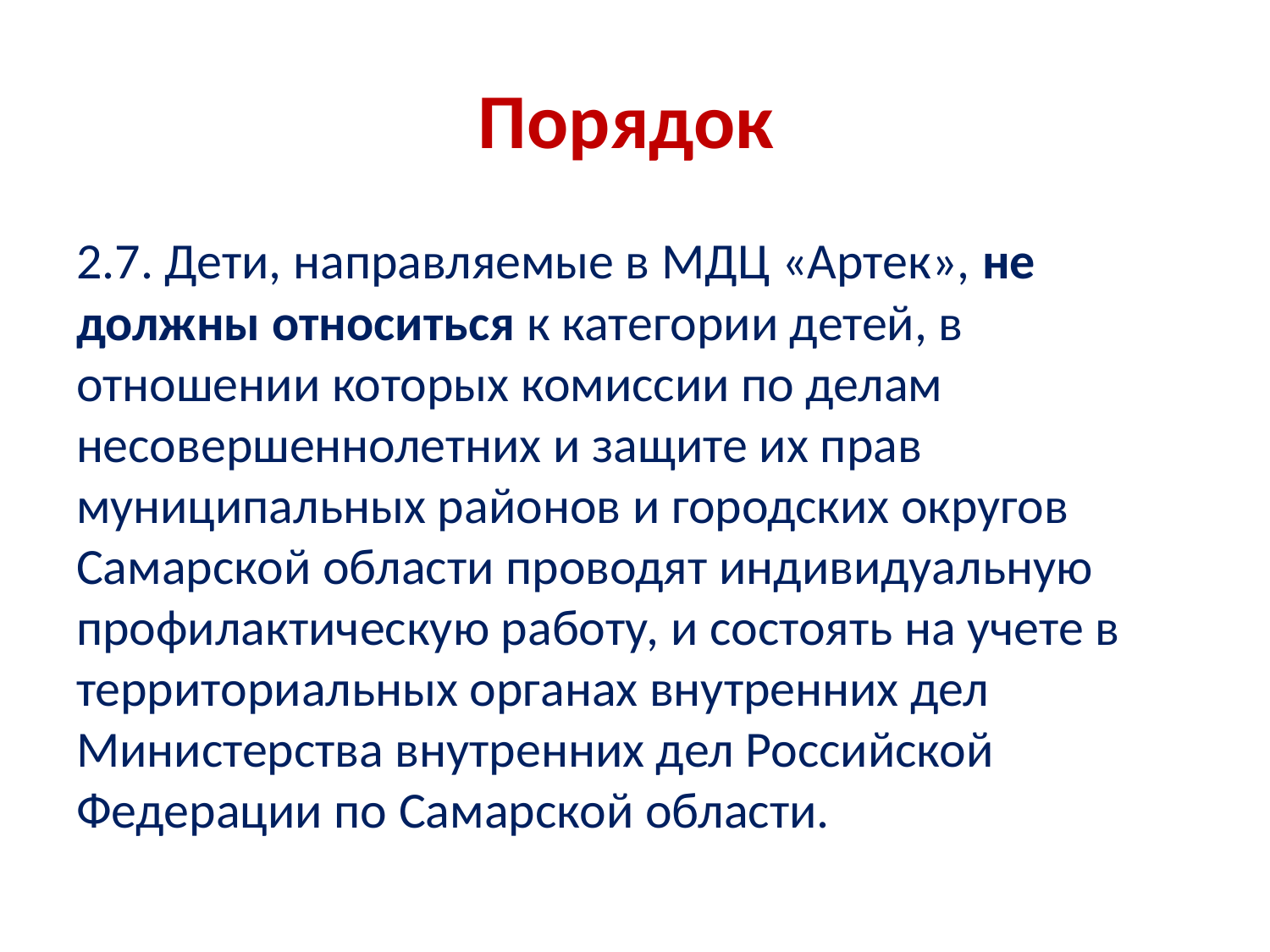

# Порядок
2.7. Дети, направляемые в МДЦ «Артек», не должны относиться к категории детей, в отношении которых комиссии по делам несовершеннолетних и защите их прав муниципальных районов и городских округов Самарской области проводят индивидуальную профилактическую работу, и состоять на учете в территориальных органах внутренних дел Министерства внутренних дел Российской Федерации по Самарской области.